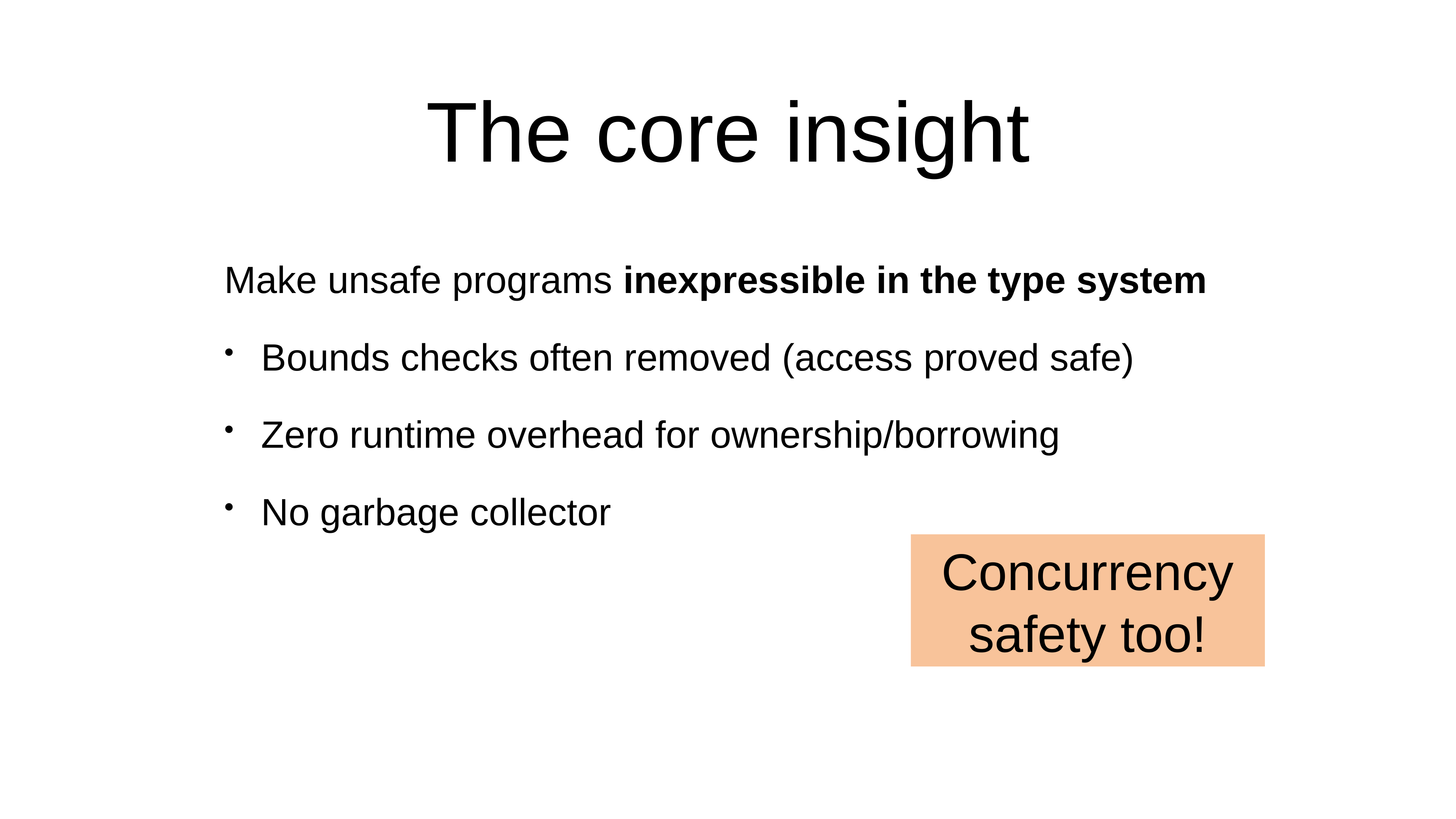

# The core insight
Make unsafe programs inexpressible in the type system
Bounds checks often removed (access proved safe)
Zero runtime overhead for ownership/borrowing
No garbage collector
Concurrency safety too!